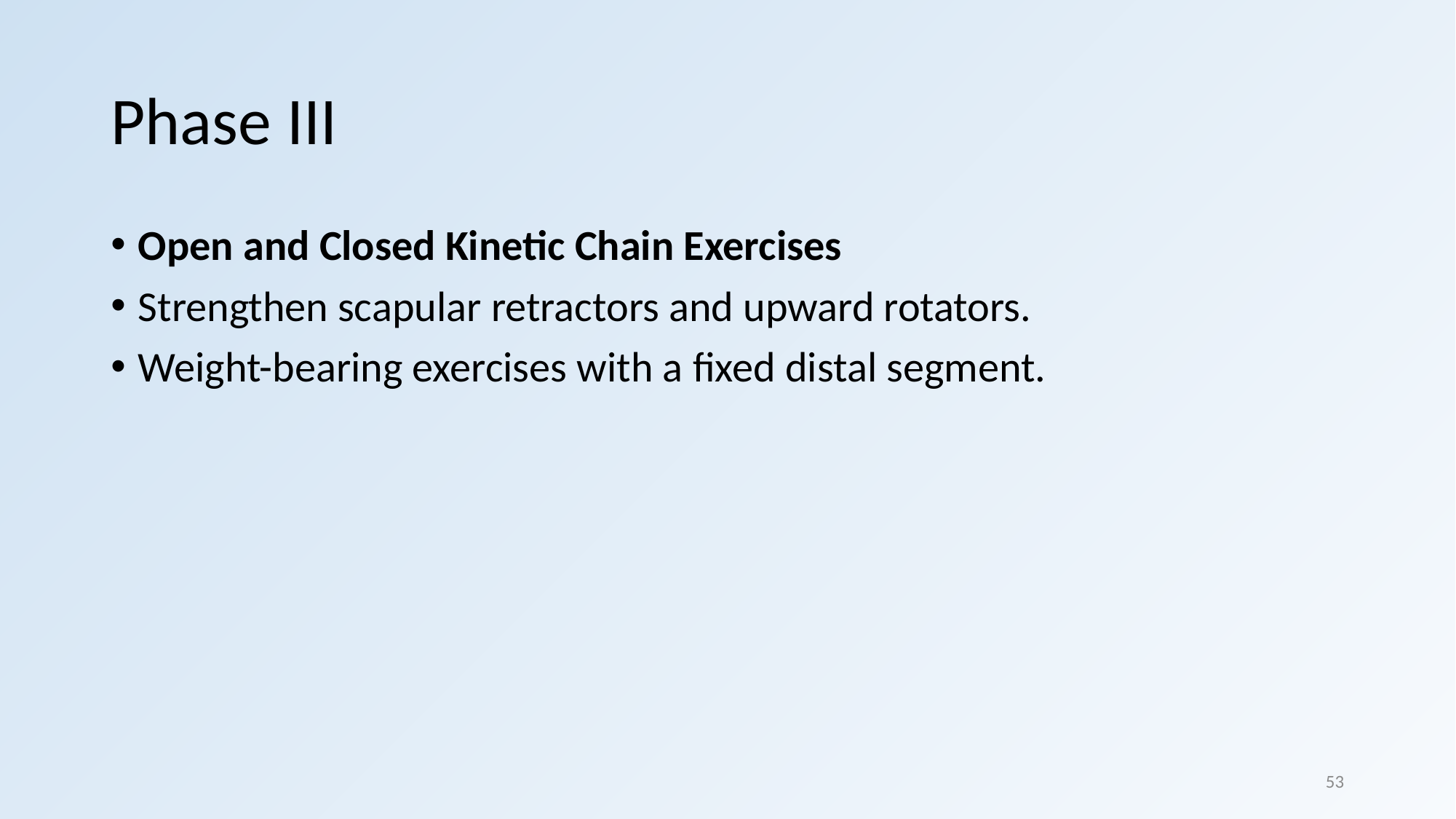

# Phase III
Open and Closed Kinetic Chain Exercises
Strengthen scapular retractors and upward rotators.
Weight-bearing exercises with a fixed distal segment.

53